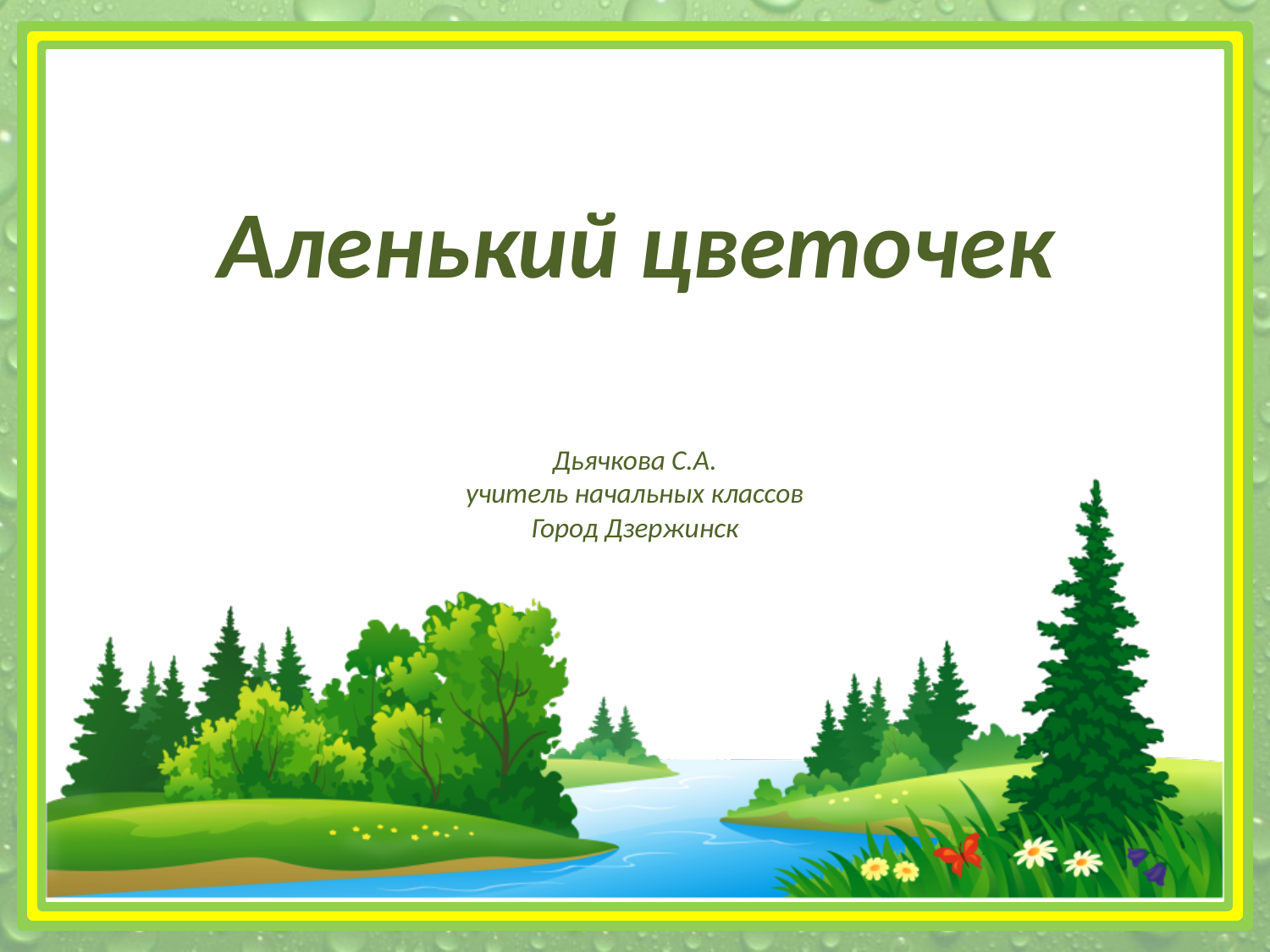

Аленький цветочек
Дьячкова С.А.
учитель начальных классов
Город Дзержинск